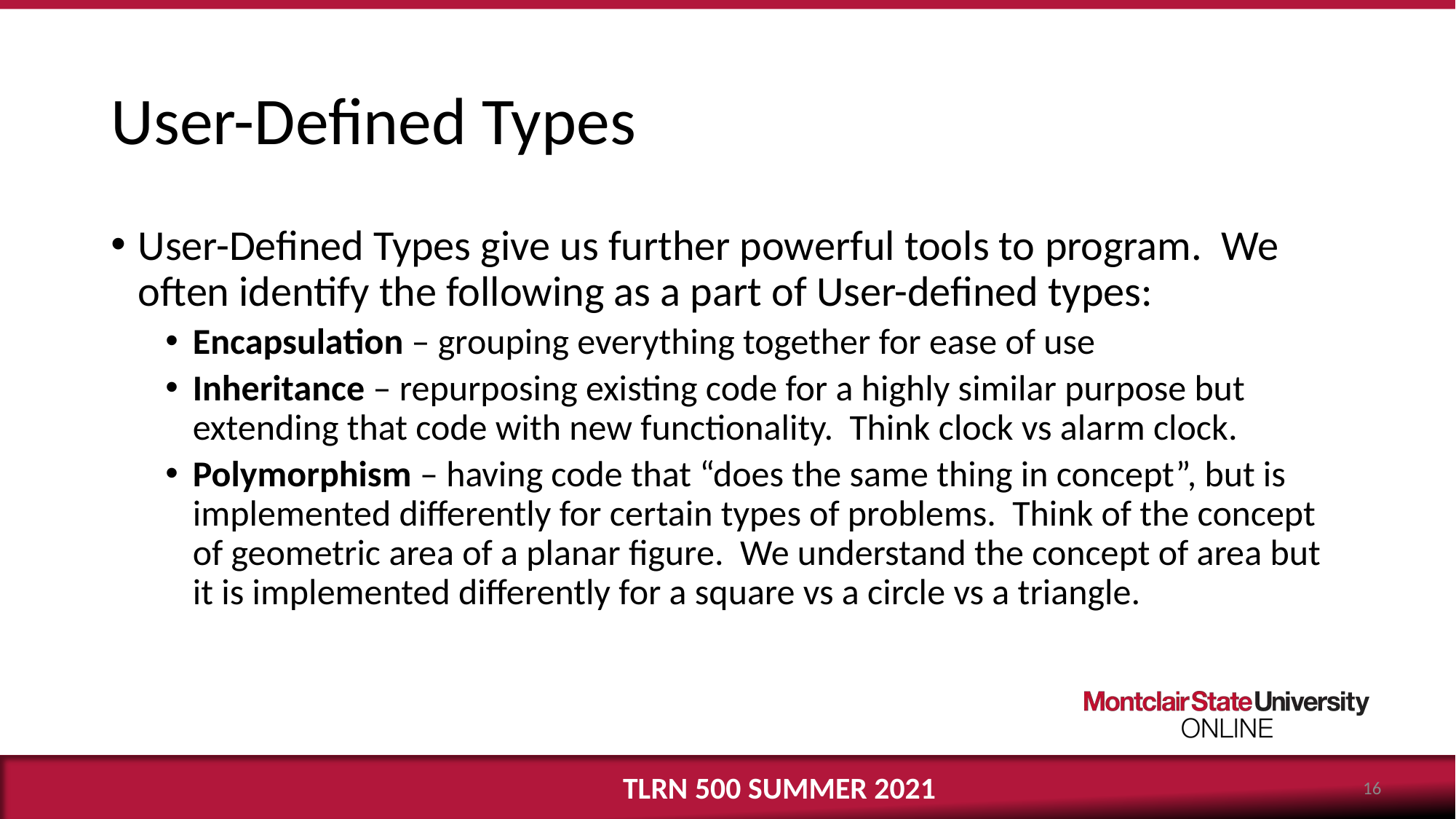

# User-Defined Types
User-Defined Types give us further powerful tools to program.  We often identify the following as a part of User-defined types:
Encapsulation – grouping everything together for ease of use
Inheritance – repurposing existing code for a highly similar purpose but extending that code with new functionality.  Think clock vs alarm clock.
Polymorphism – having code that “does the same thing in concept”, but is implemented differently for certain types of problems.  Think of the concept of geometric area of a planar figure.  We understand the concept of area but it is implemented differently for a square vs a circle vs a triangle.

TLRN 500 SUMMER 2021

16